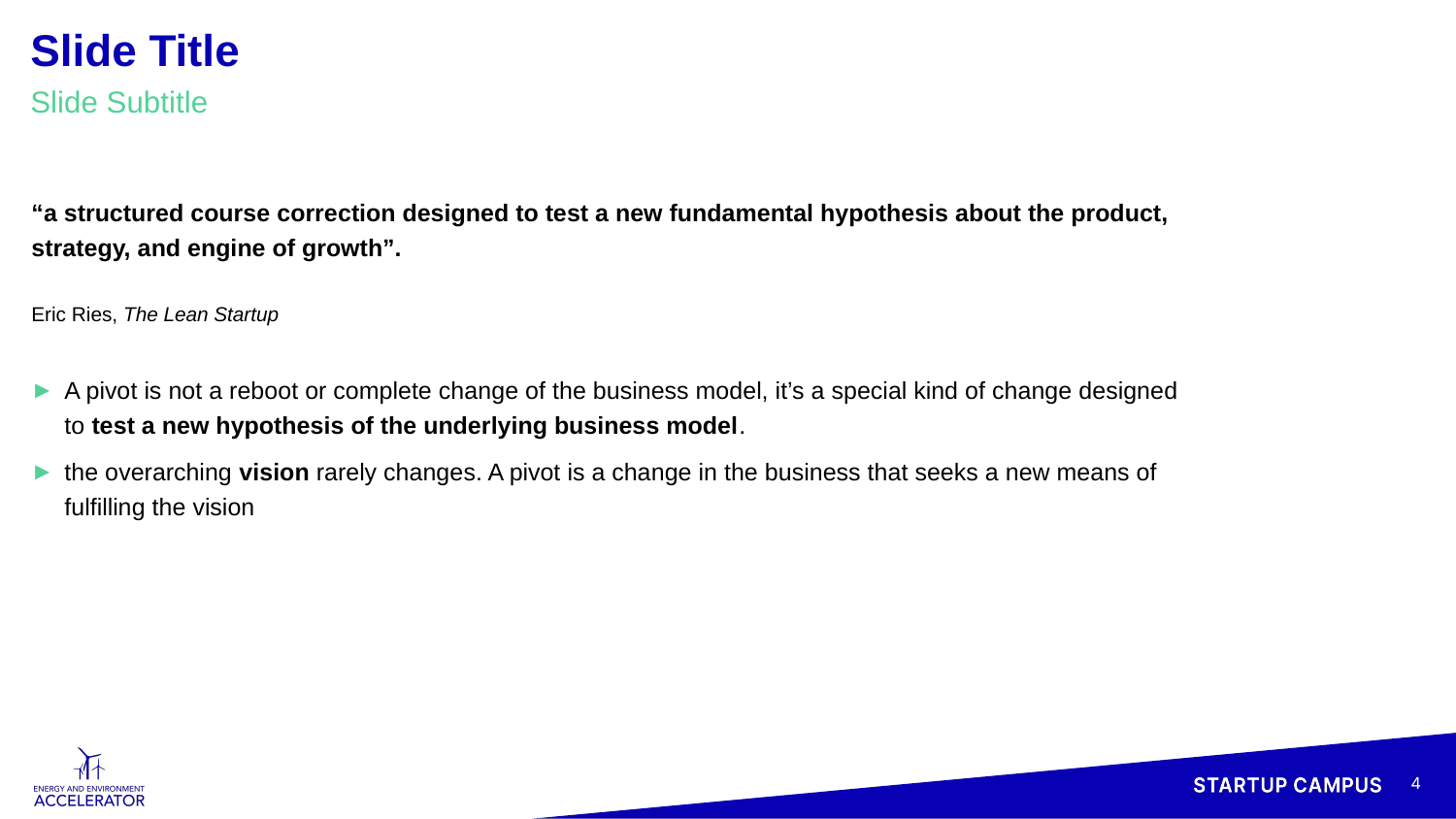

# Slide Title
Slide Subtitle
“a structured course correction designed to test a new fundamental hypothesis about the product, strategy, and engine of growth”.

Eric Ries, The Lean Startup

A pivot is not a reboot or complete change of the business model, it’s a special kind of change designed to test a new hypothesis of the underlying business model.

the overarching vision rarely changes. A pivot is a change in the business that seeks a new means of fulfilling the vision